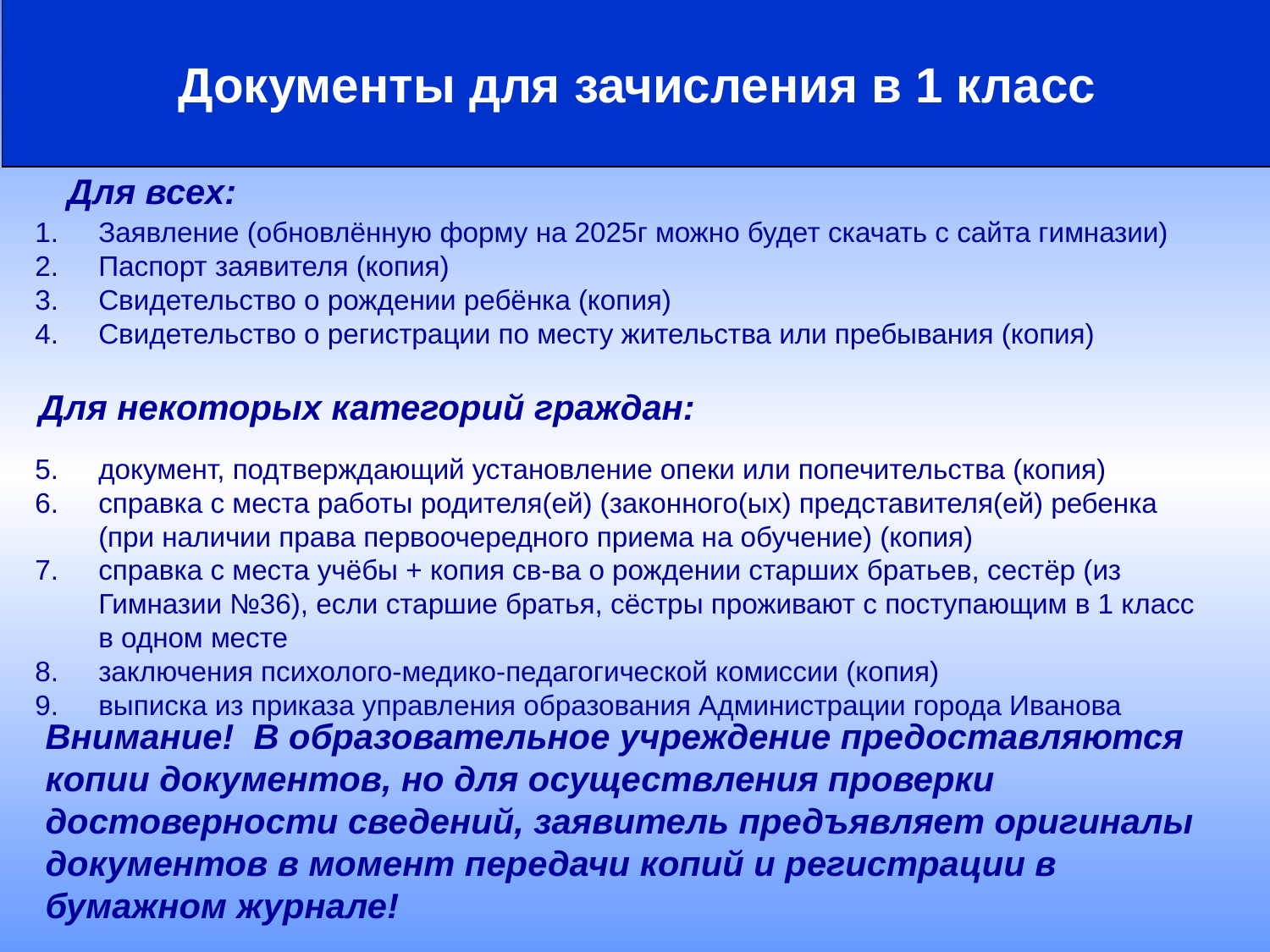

Документы для зачисления в 1 класс

Для всех:
Заявление (обновлённую форму на 2025г можно будет скачать с сайта гимназии)
Паспорт заявителя (копия)
Свидетельство о рождении ребёнка (копия)
Свидетельство о регистрации по месту жительства или пребывания (копия)

документ, подтверждающий установление опеки или попечительства (копия)
справка с места работы родителя(ей) (законного(ых) представителя(ей) ребенка (при наличии права первоочередного приема на обучение) (копия)
справка с места учёбы + копия св-ва о рождении старших братьев, сестёр (из Гимназии №36), если старшие братья, сёстры проживают с поступающим в 1 класс в одном месте
заключения психолого-медико-педагогической комиссии (копия)
выписка из приказа управления образования Администрации города Иванова
Для некоторых категорий граждан:
Внимание!  В образовательное учреждение предоставляются копии документов, но для осуществления проверки достоверности сведений, заявитель предъявляет оригиналы документов в момент передачи копий и регистрации в бумажном журнале!